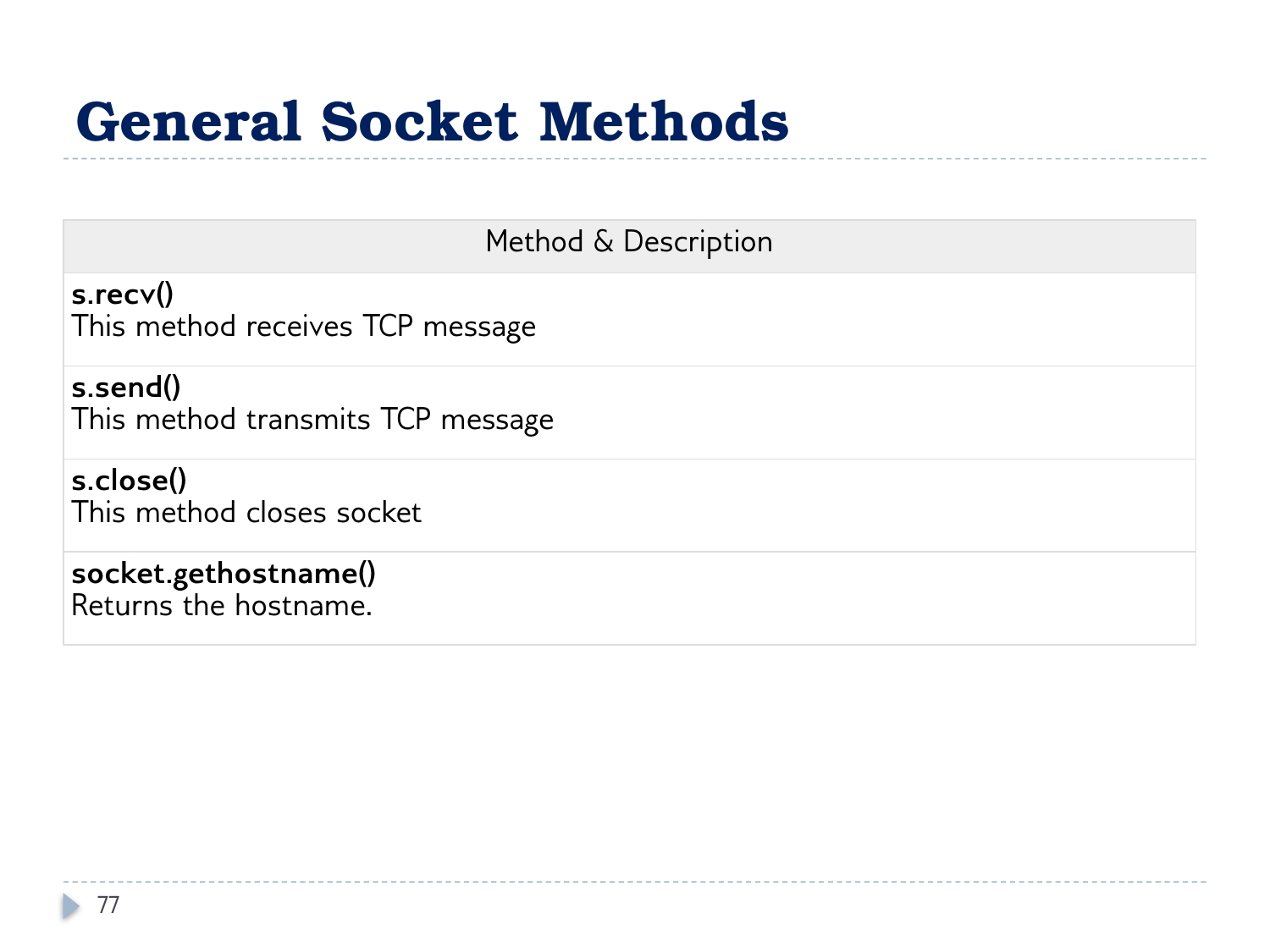

# General Socket Methods
| Method & Description |
| --- |
| s.recv() This method receives TCP message |
| s.send() This method transmits TCP message |
| s.close() This method closes socket |
| socket.gethostname() Returns the hostname. |
77